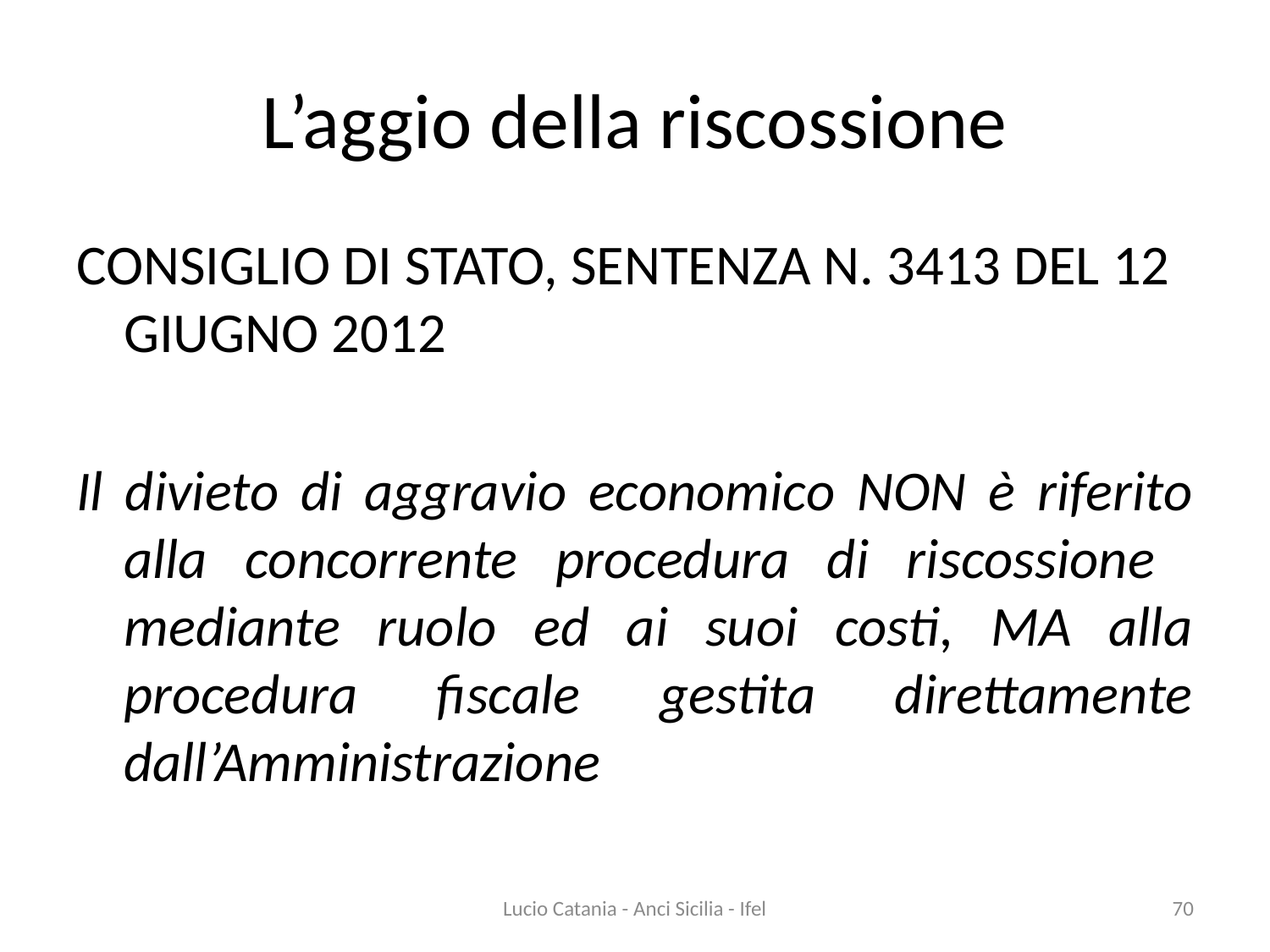

# L’aggio della riscossione
CONSIGLIO DI STATO, SENTENZA N. 3413 DEL 12 GIUGNO 2012

Il divieto di aggravio economico NON è riferito alla concorrente procedura di riscossione  mediante ruolo ed ai suoi costi, MA alla procedura fiscale gestita direttamente dall’Amministrazione
Lucio Catania - Anci Sicilia - Ifel
70